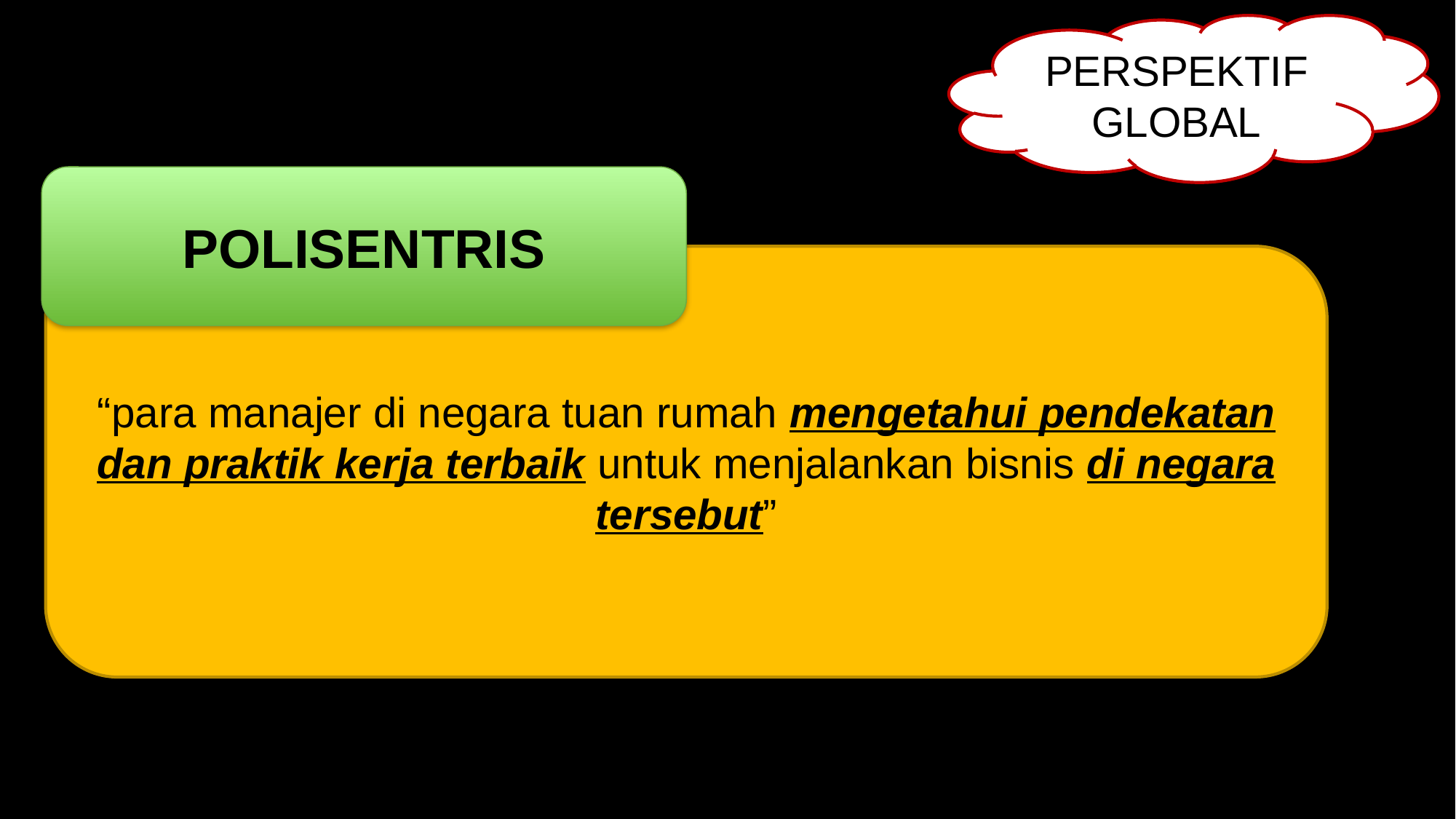

PERSPEKTIF GLOBAL
POLISENTRIS
“para manajer di negara tuan rumah mengetahui pendekatan dan praktik kerja terbaik untuk menjalankan bisnis di negara tersebut”